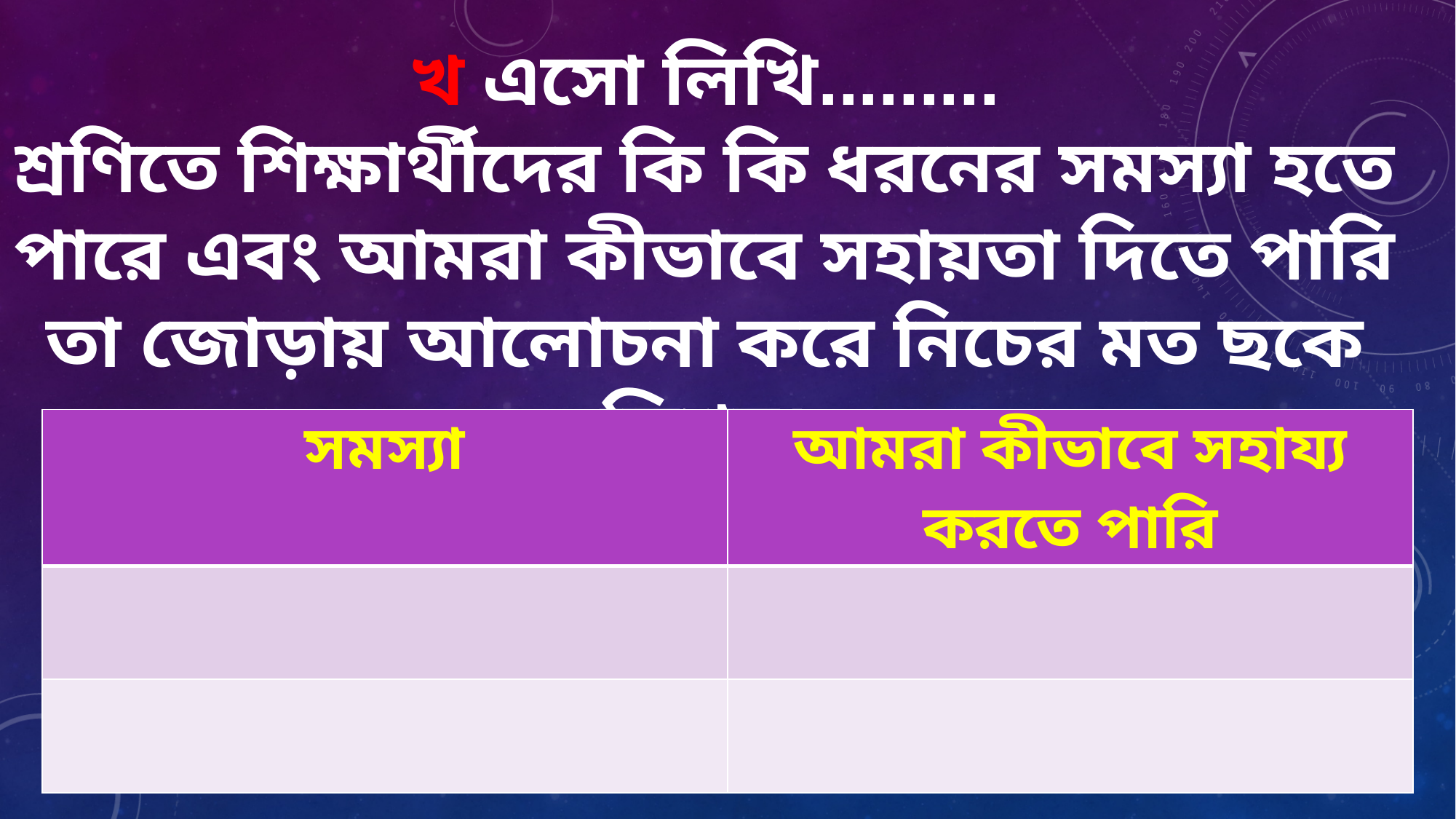

খ এসো লিখি.........
শ্রণিতে শিক্ষার্থীদের কি কি ধরনের সমস্যা হতে পারে এবং আমরা কীভাবে সহায়তা দিতে পারি তা জোড়ায় আলোচনা করে নিচের মত ছকে লিখব।
| সমস্যা | আমরা কীভাবে সহায্য করতে পারি |
| --- | --- |
|  |  |
|  |  |